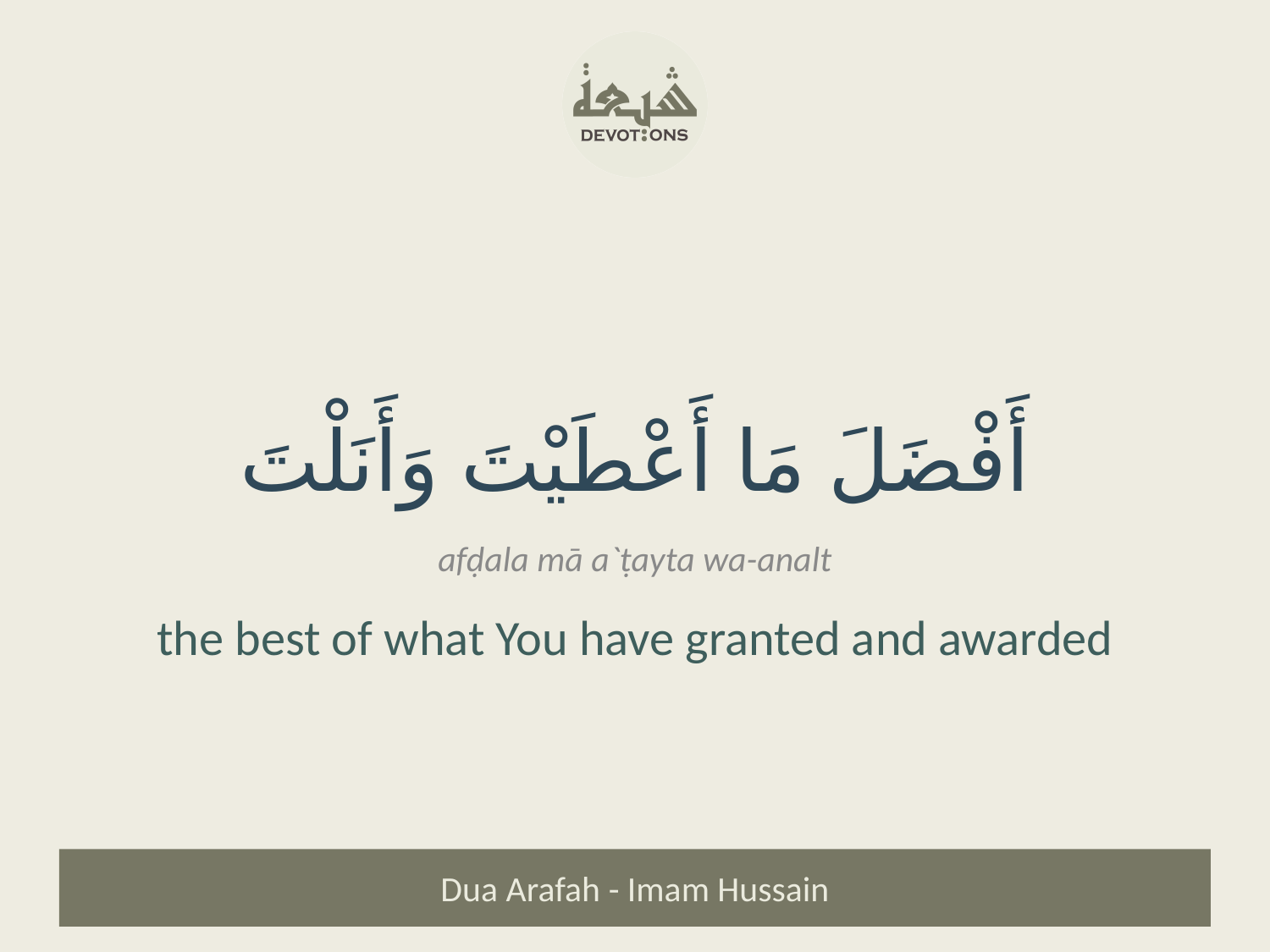

أَفْضَلَ مَا أَعْطَيْتَ وَأَنَلْتَ
afḍala mā a`ṭayta wa-analt
the best of what You have granted and awarded
Dua Arafah - Imam Hussain